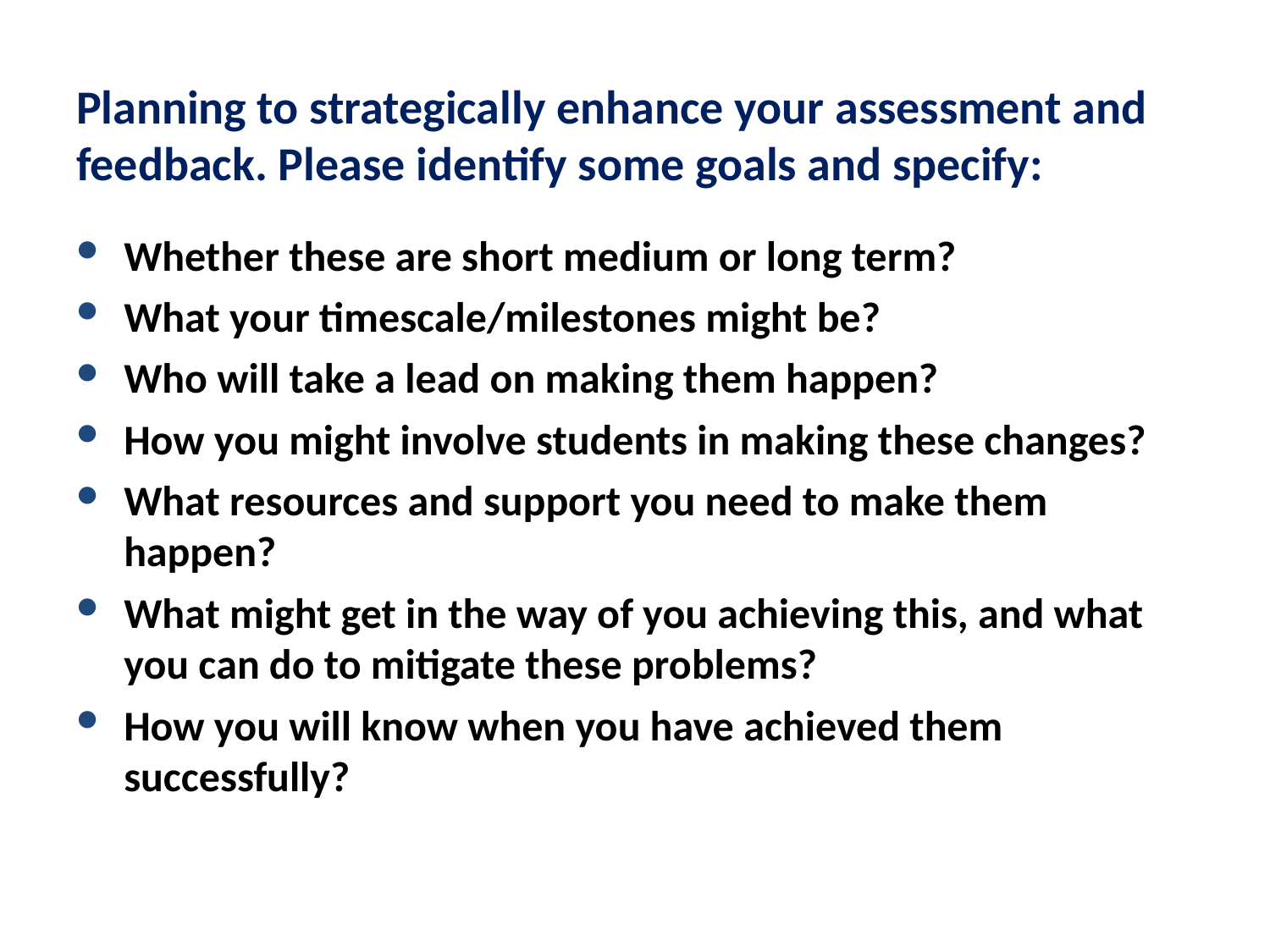

# Planning to strategically enhance your assessment and feedback. Please identify some goals and specify:
Whether these are short medium or long term?
What your timescale/milestones might be?
Who will take a lead on making them happen?
How you might involve students in making these changes?
What resources and support you need to make them happen?
What might get in the way of you achieving this, and what you can do to mitigate these problems?
How you will know when you have achieved them successfully?